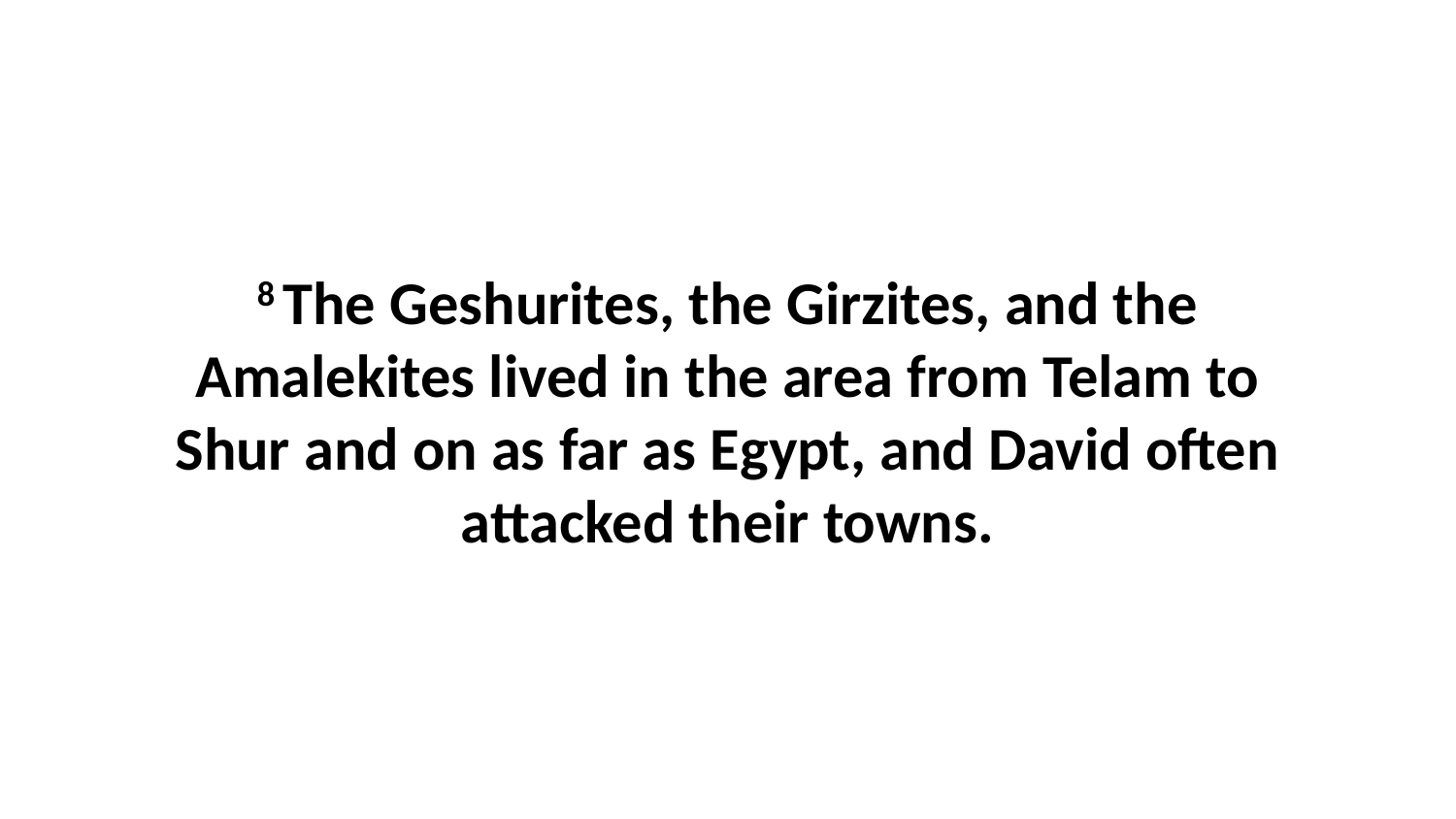

8 The Geshurites, the Girzites, and the Amalekites lived in the area from Telam to Shur and on as far as Egypt, and David often attacked their towns.